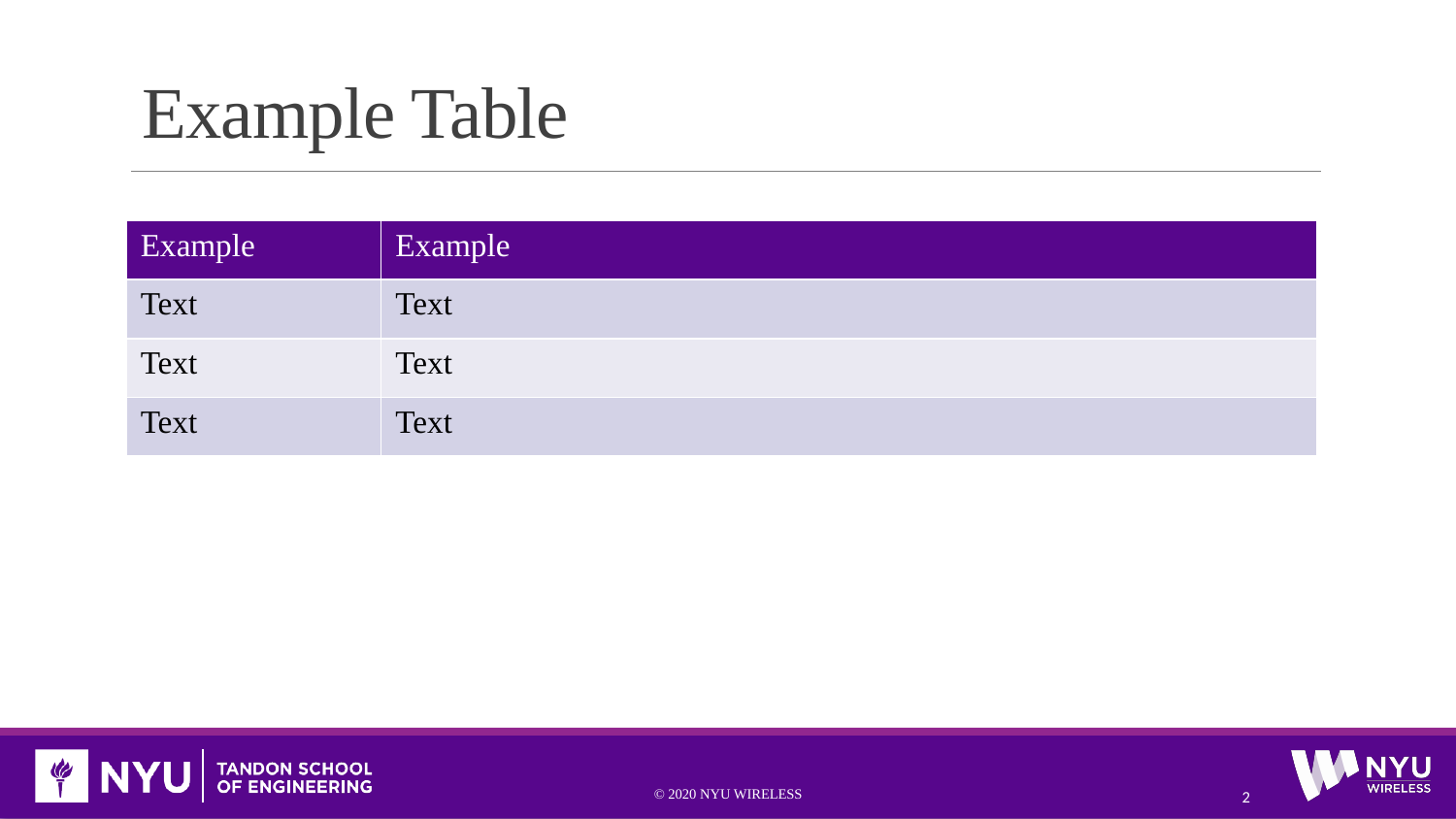

# Example Table
| Example | Example |
| --- | --- |
| Text | Text |
| Text | Text |
| Text | Text |
© 2020 NYU WIRELESS
2